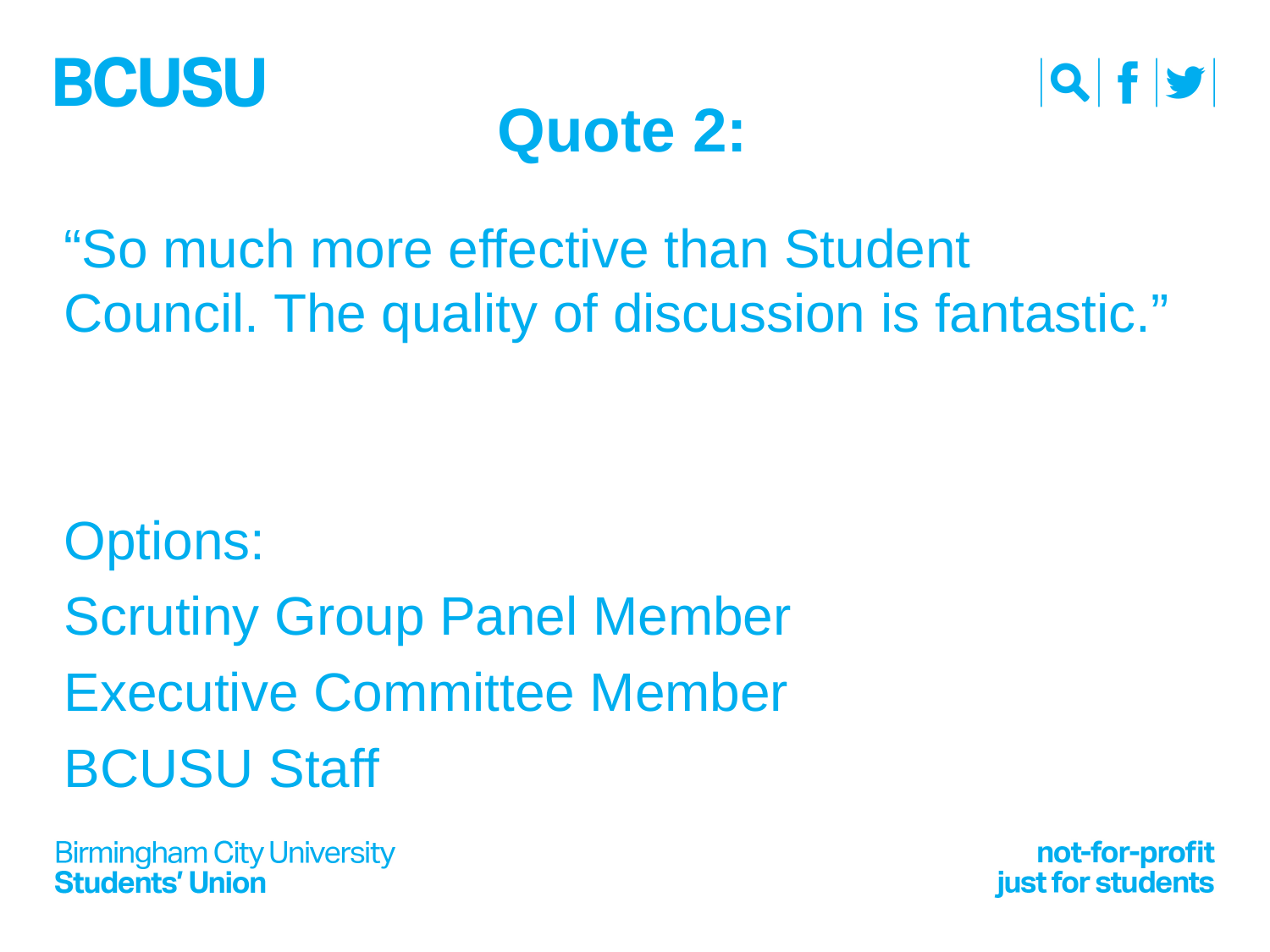

# Quote 2:
“So much more effective than Student Council. The quality of discussion is fantastic.”

Options:
Scrutiny Group Panel Member
Executive Committee Member
BCUSU Staff